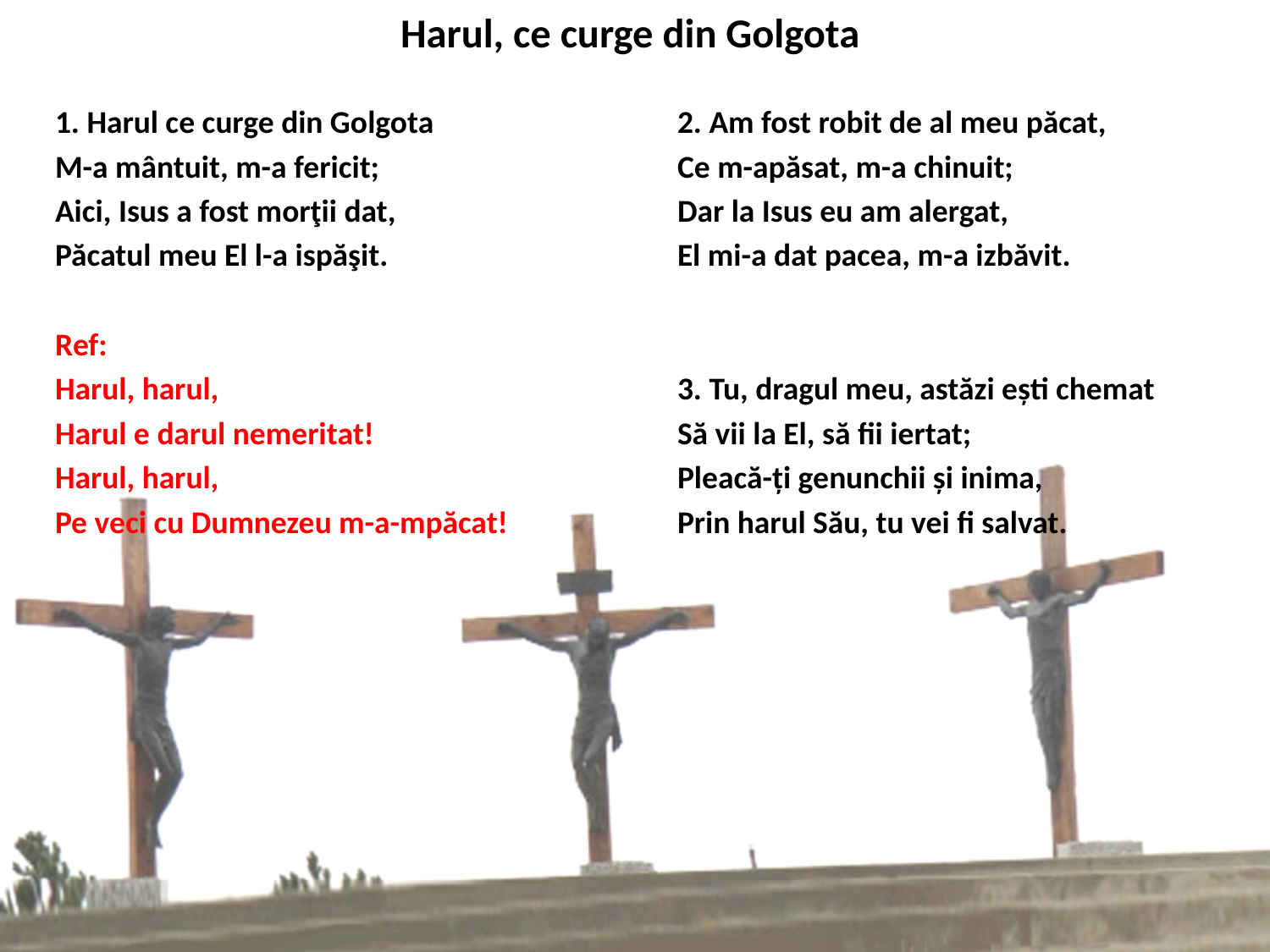

# Harul, ce curge din Golgota
1. Harul ce curge din Golgota
M-a mântuit, m-a fericit;
Aici, Isus a fost morţii dat,
Păcatul meu El l-a ispăşit.

Ref:
Harul, harul,
Harul e darul nemeritat!
Harul, harul,
Pe veci cu Dumnezeu m-a-mpăcat!

2. Am fost robit de al meu păcat,
Ce m-apăsat, m-a chinuit;
Dar la Isus eu am alergat,
El mi-a dat pacea, m-a izbăvit.

3. Tu, dragul meu, astăzi ești chemat
Să vii la El, să fii iertat;
Pleacă-ți genunchii și inima,
Prin harul Său, tu vei fi salvat.